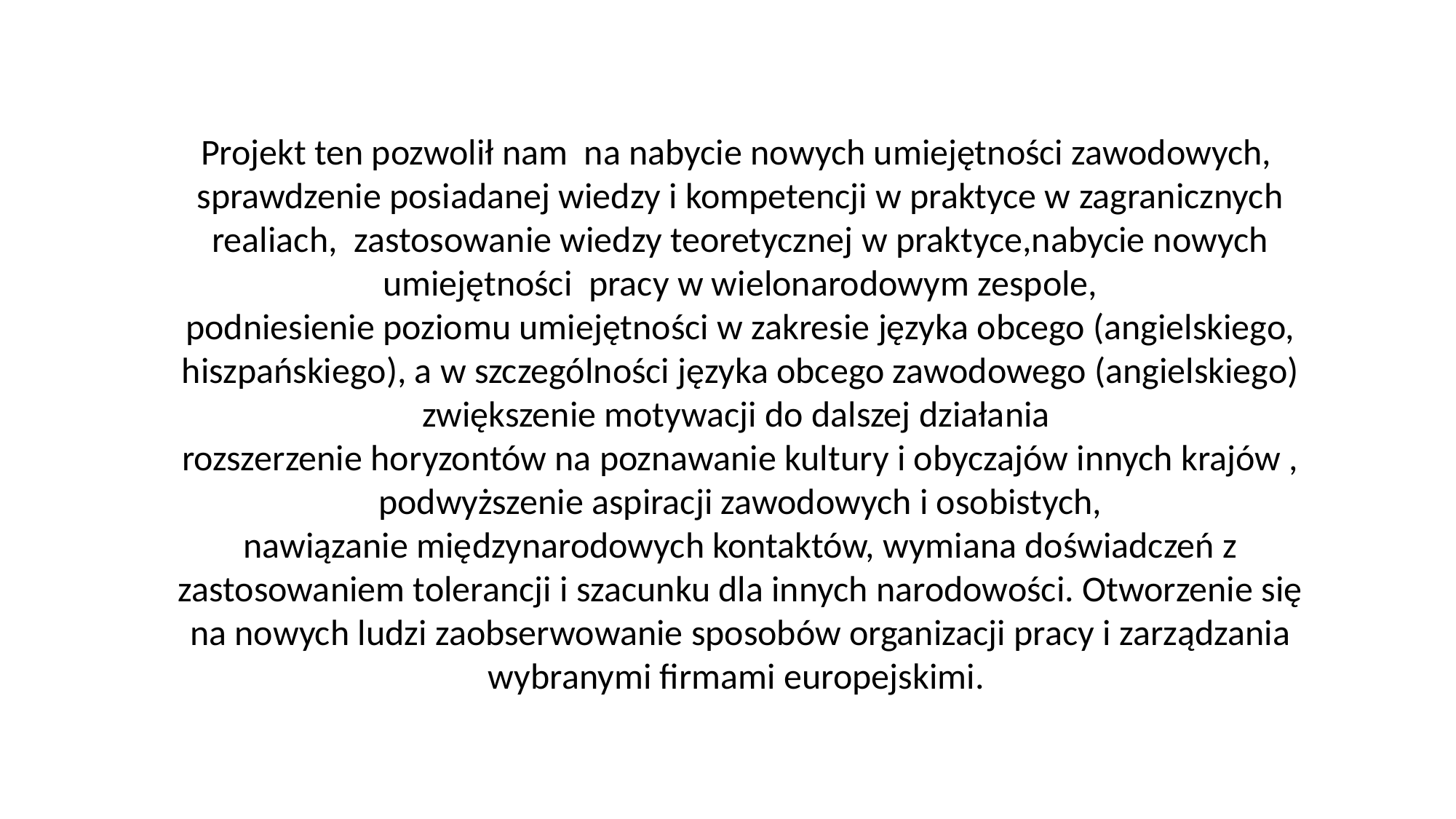

Projekt ten pozwolił nam  na nabycie nowych umiejętności zawodowych,  sprawdzenie posiadanej wiedzy i kompetencji w praktyce w zagranicznych realiach,  zastosowanie wiedzy teoretycznej w praktyce,nabycie nowych umiejętności  pracy w wielonarodowym zespole,
podniesienie poziomu umiejętności w zakresie języka obcego (angielskiego, hiszpańskiego), a w szczególności języka obcego zawodowego (angielskiego)
zwiększenie motywacji do dalszej działania
rozszerzenie horyzontów na poznawanie kultury i obyczajów innych krajów , podwyższenie aspiracji zawodowych i osobistych,
nawiązanie międzynarodowych kontaktów, wymiana doświadczeń z zastosowaniem tolerancji i szacunku dla innych narodowości. Otworzenie się na nowych ludzi zaobserwowanie sposobów organizacji pracy i zarządzania wybranymi firmami europejskimi.